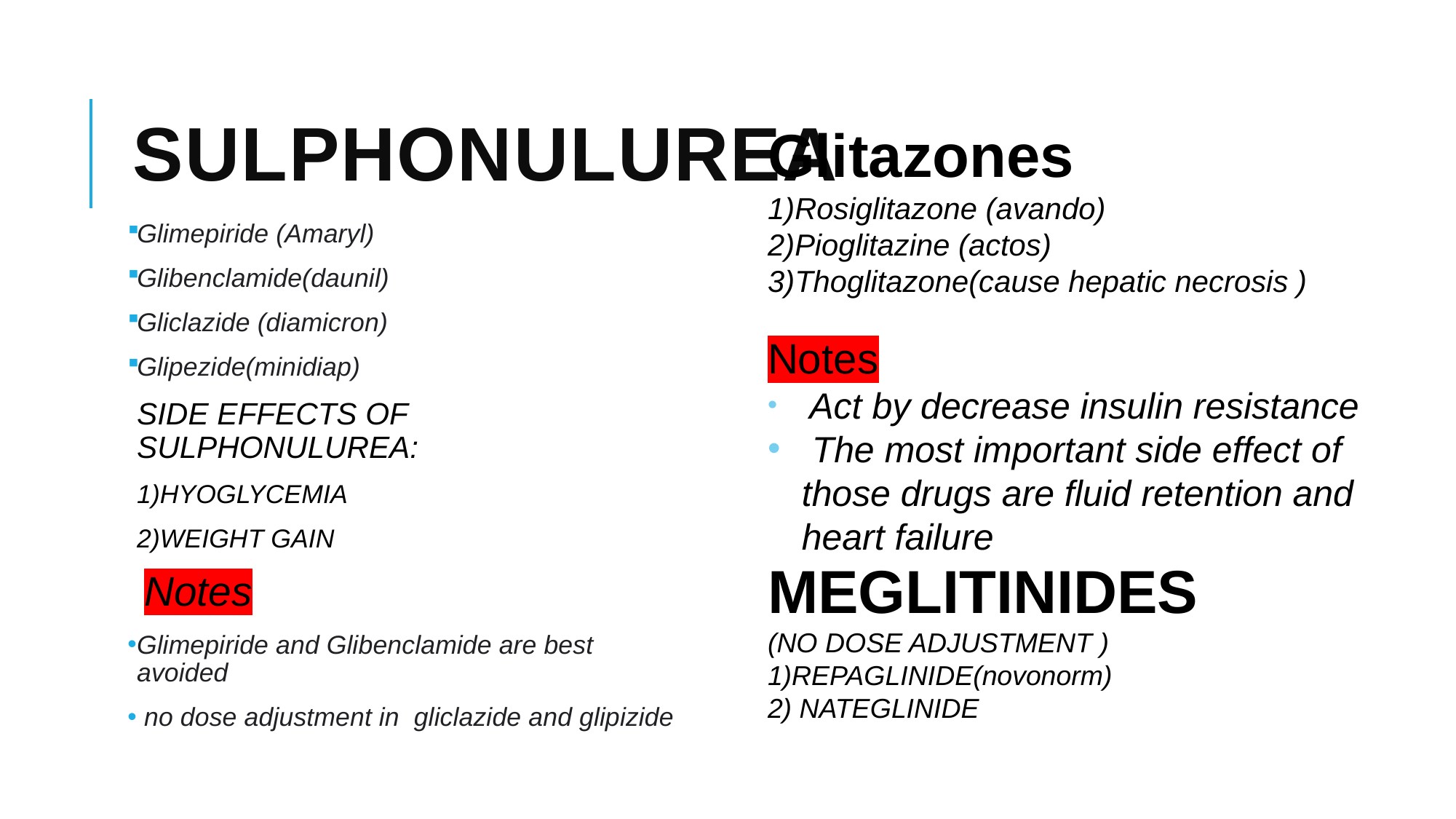

# sulphonUlurea
Glitazones
1)Rosiglitazone (avando)
2)Pioglitazine (actos)
3)Thoglitazone(cause hepatic necrosis )

Notes
 Act by decrease insulin resistance
 The most important side effect of those drugs are fluid retention and heart failure

Glimepiride (Amaryl)
Glibenclamide(daunil)
Gliclazide (diamicron)
Glipezide(minidiap)
SIDE EFFECTS OF SULPHONULUREA:
1)HYOGLYCEMIA
2)WEIGHT GAIN
 Notes
Glimepiride and Glibenclamide are best avoided
 no dose adjustment in  gliclazide and glipizide

MEGLITINIDES
(NO DOSE ADJUSTMENT )
1)REPAGLINIDE(novonorm)
2) NATEGLINIDE